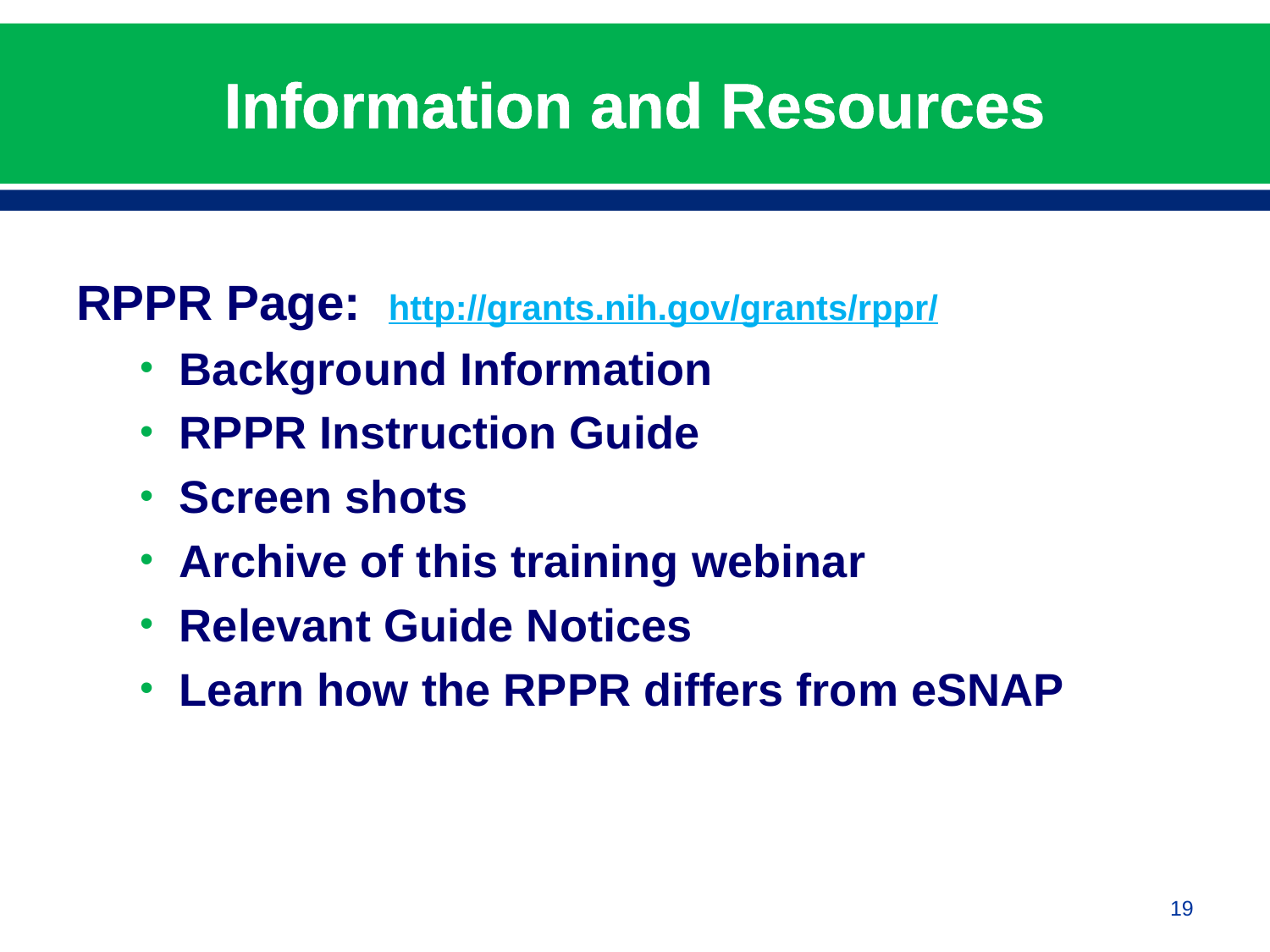

# Information and Resources
RPPR Page:  http://grants.nih.gov/grants/rppr/
Background Information
RPPR Instruction Guide
Screen shots
Archive of this training webinar
Relevant Guide Notices
Learn how the RPPR differs from eSNAP

19